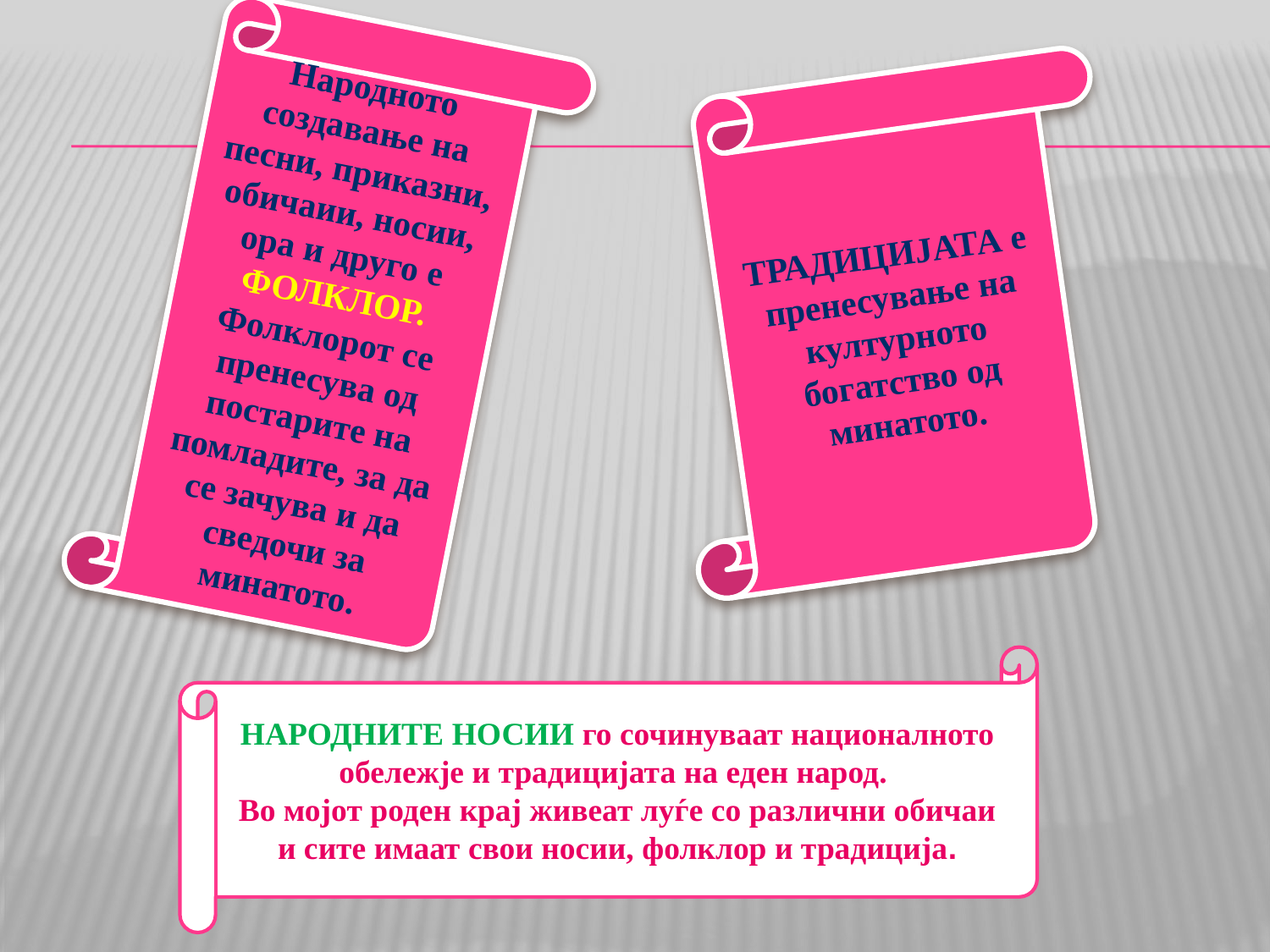

Народното создавање на песни, приказни, обичаии, носии, ора и друго е ФОЛКЛОР.
Фолклорот се пренесува од постарите на помладите, за да се зачува и да сведочи за минатото.
ТРАДИЦИЈАТА е пренесување на културното богатство од минатото.
НАРОДНИТЕ НОСИИ го сочинуваат националното обележје и традицијата на еден народ.
Во мојот роден крај живеат луѓе со различни обичаи и сите имаат свои носии, фолклор и традиција.